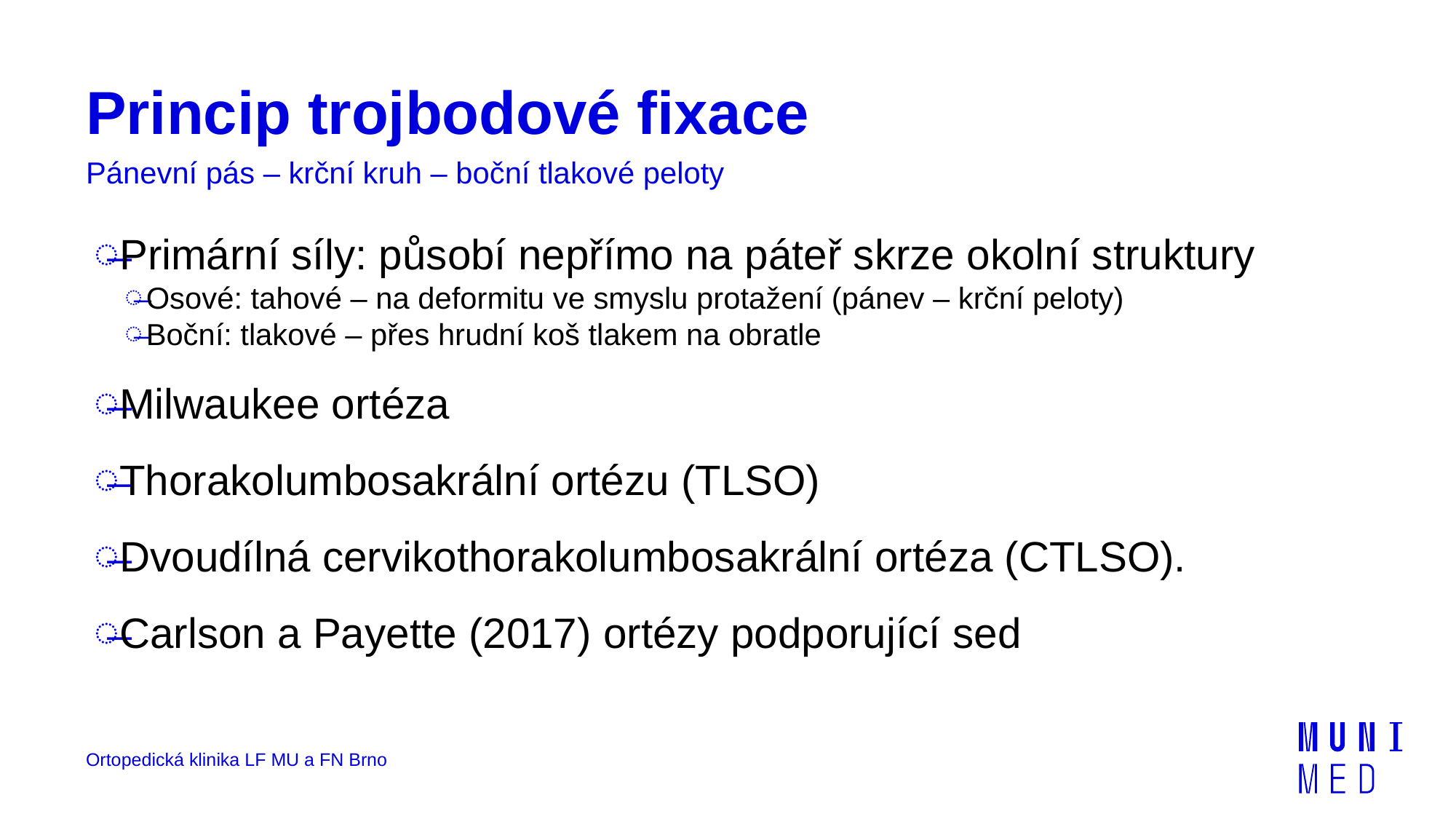

# Princip trojbodové fixace
Pánevní pás – krční kruh – boční tlakové peloty
Primární síly: působí nepřímo na páteř skrze okolní struktury
Osové: tahové – na deformitu ve smyslu protažení (pánev – krční peloty)
Boční: tlakové – přes hrudní koš tlakem na obratle
Milwaukee ortéza
Thorakolumbosakrální ortézu (TLSO)
Dvoudílná cervikothorakolumbosakrální ortéza (CTLSO).
Carlson a Payette (2017) ortézy podporující sed
Ortopedická klinika LF MU a FN Brno